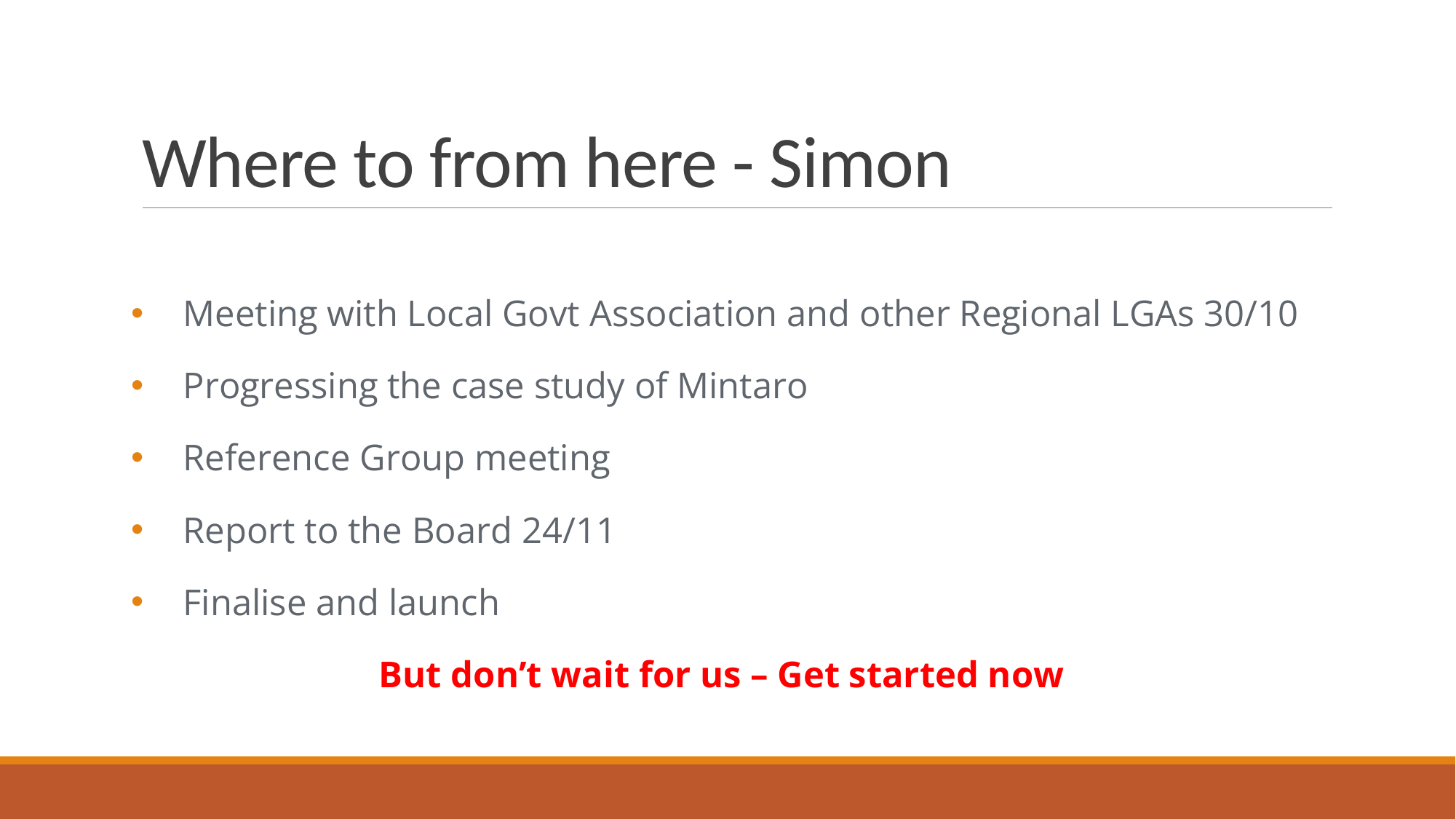

# Where to from here - Simon

Meeting with Local Govt Association and other Regional LGAs 30/10
Progressing the case study of Mintaro
Reference Group meeting
Report to the Board 24/11
Finalise and launch
But don’t wait for us – Get started now